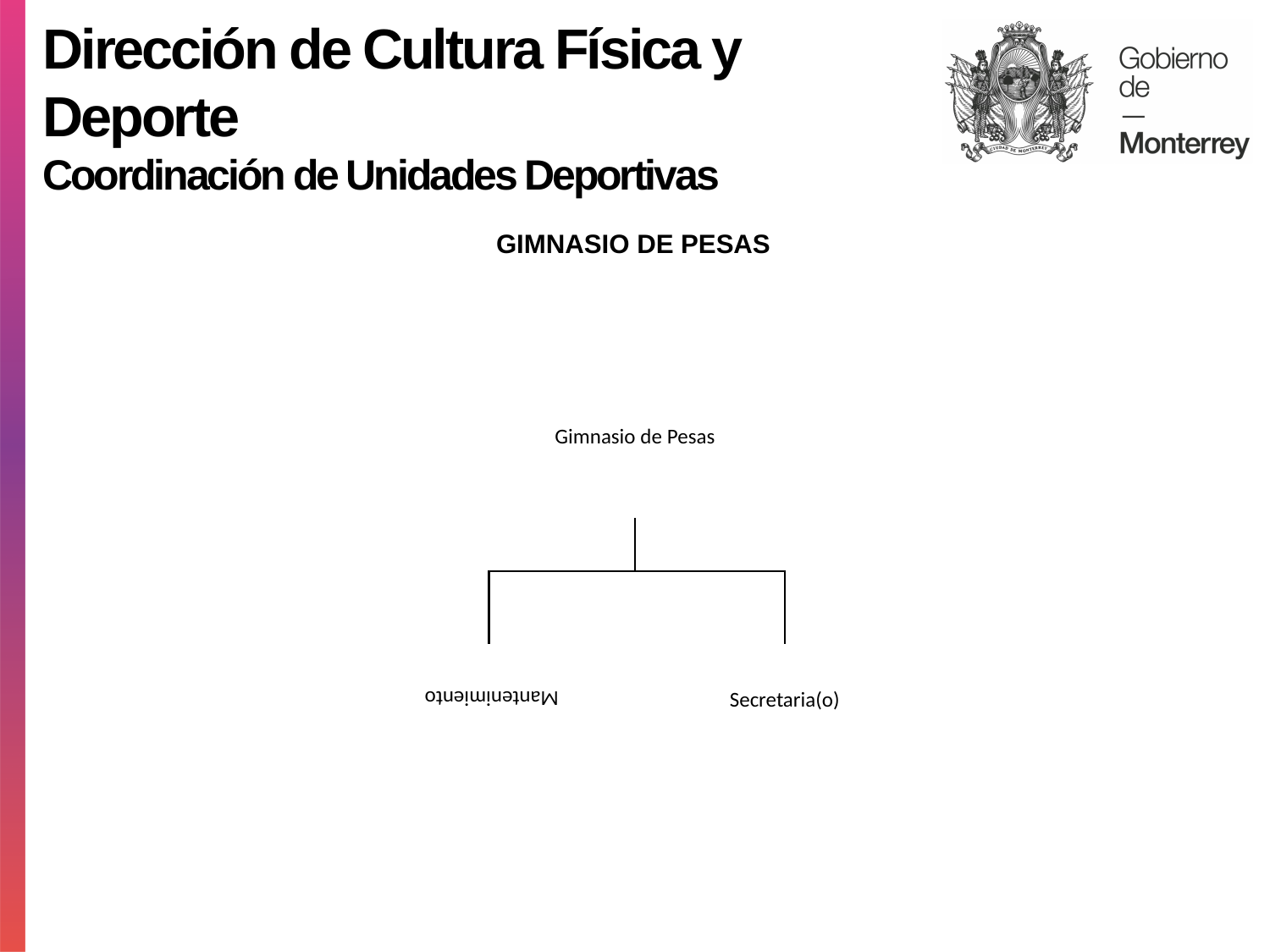

Dirección de Cultura Física y Deporte
Coordinación de Unidades Deportivas
GIMNASIO DE PESAS
Gimnasio de Pesas
Mantenimiento
Secretaria(o)